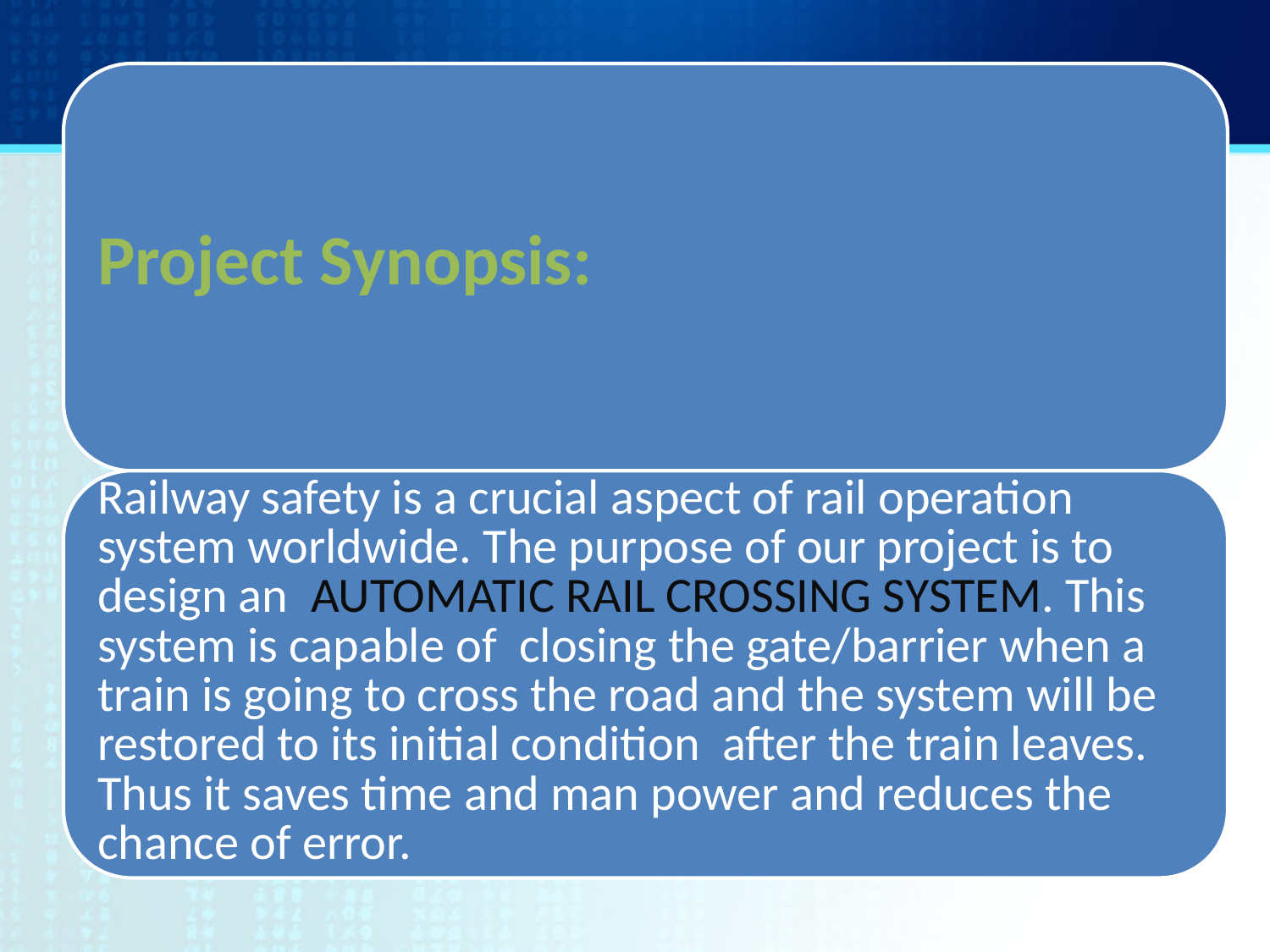

Project Synopsis:
Railway safety is a crucial aspect of rail operation system worldwide. The purpose of our project is to design an  AUTOMATIC RAIL CROSSING SYSTEM. This system is capable of  closing the gate/barrier when a train is going to cross the road and the system will be restored to its initial condition  after the train leaves. Thus it saves time and man power and reduces the chance of error.